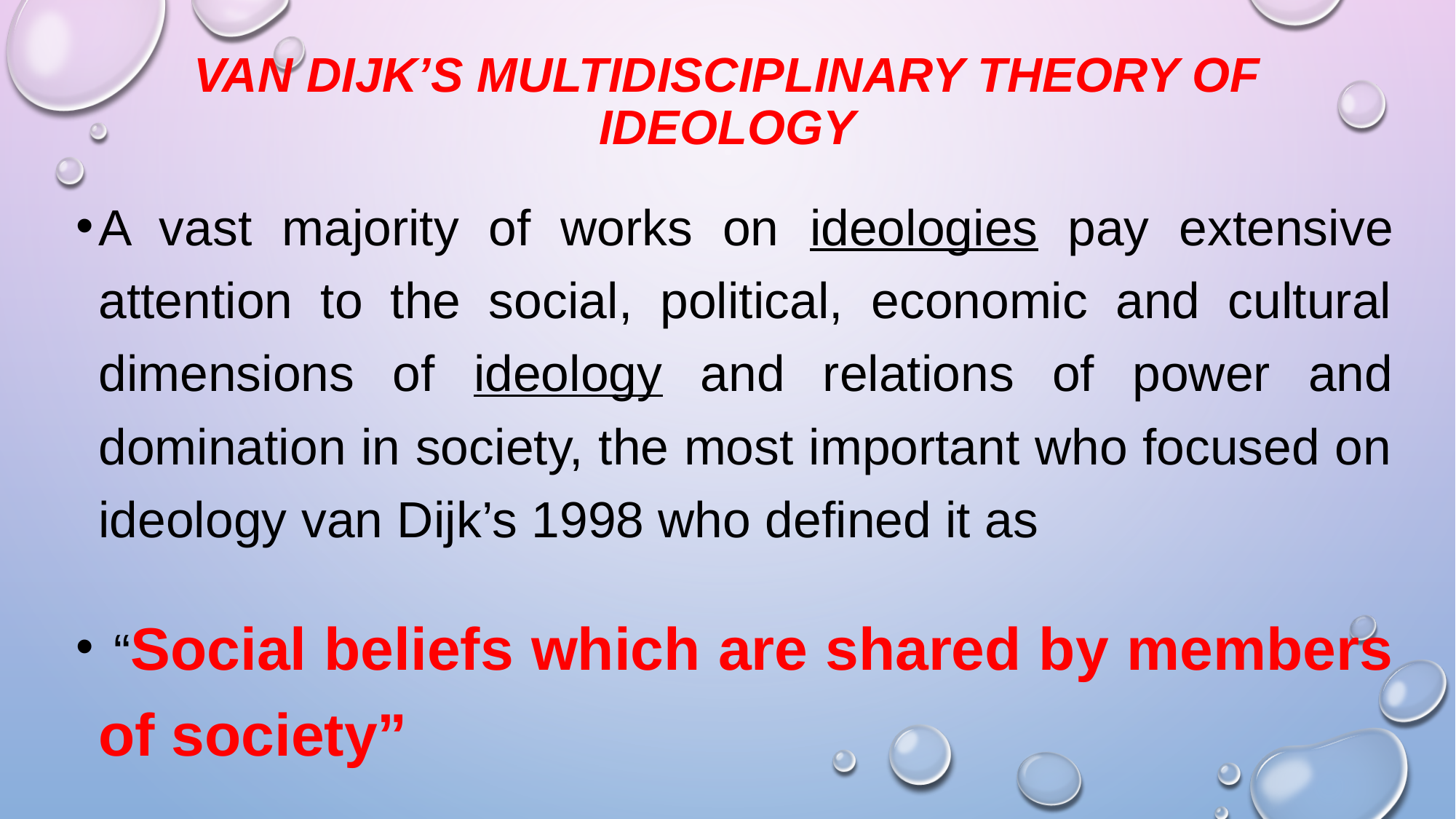

# Van Dijk’s Multidisciplinary Theory of Ideology
A vast majority of works on ideologies pay extensive attention to the social, political, economic and cultural dimensions of ideology and relations of power and domination in society, the most important who focused on ideology van Dijk’s 1998 who defined it as

 “Social beliefs which are shared by members of society”